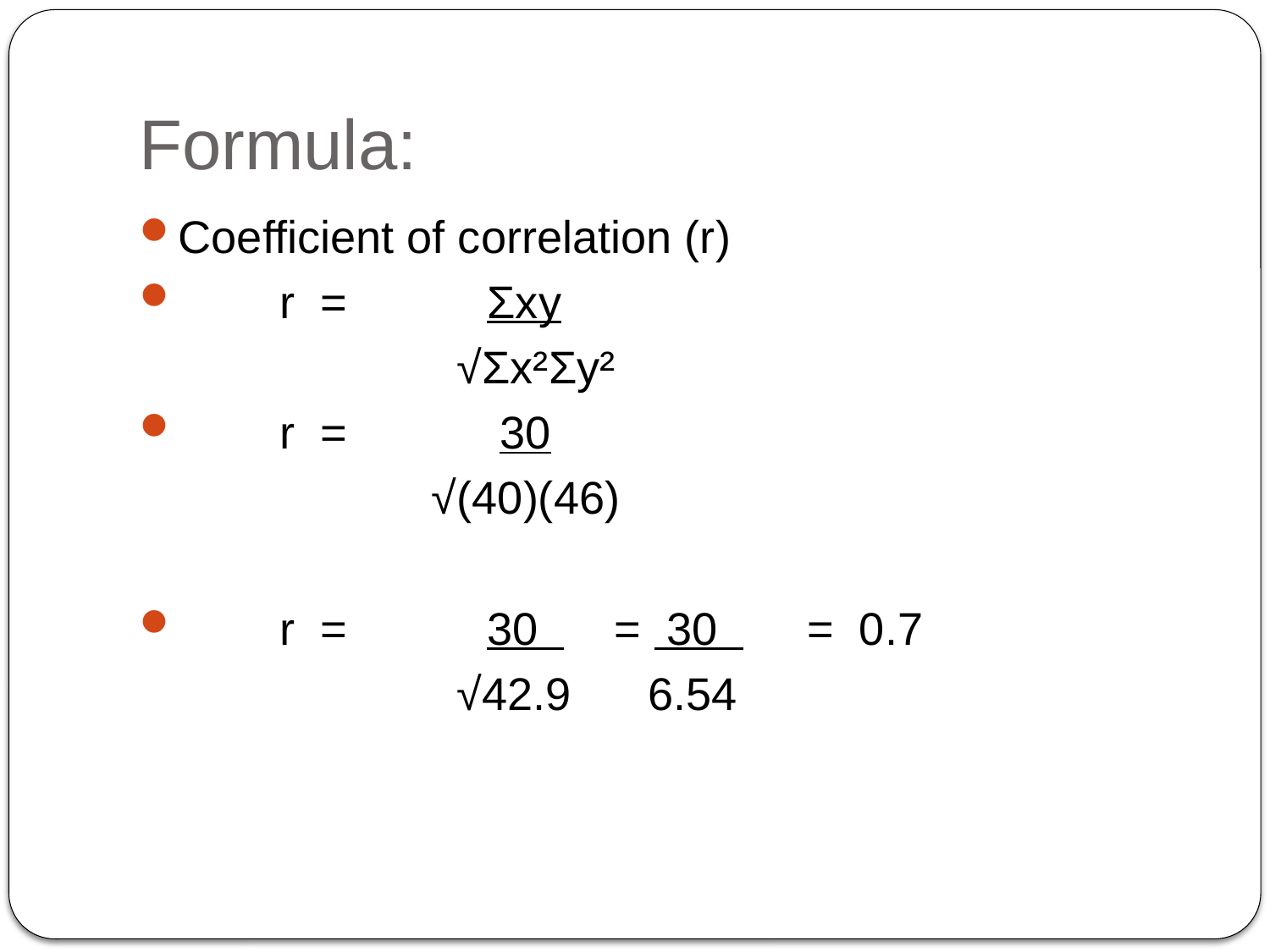

# Formula:
Coefficient of correlation (r)
        r  =           Σxy
                         √Σx²Σy²
        r  =            30
                       √(40)(46)

        r  =           30      =  30       =  0.7
                         √42.9      6.54